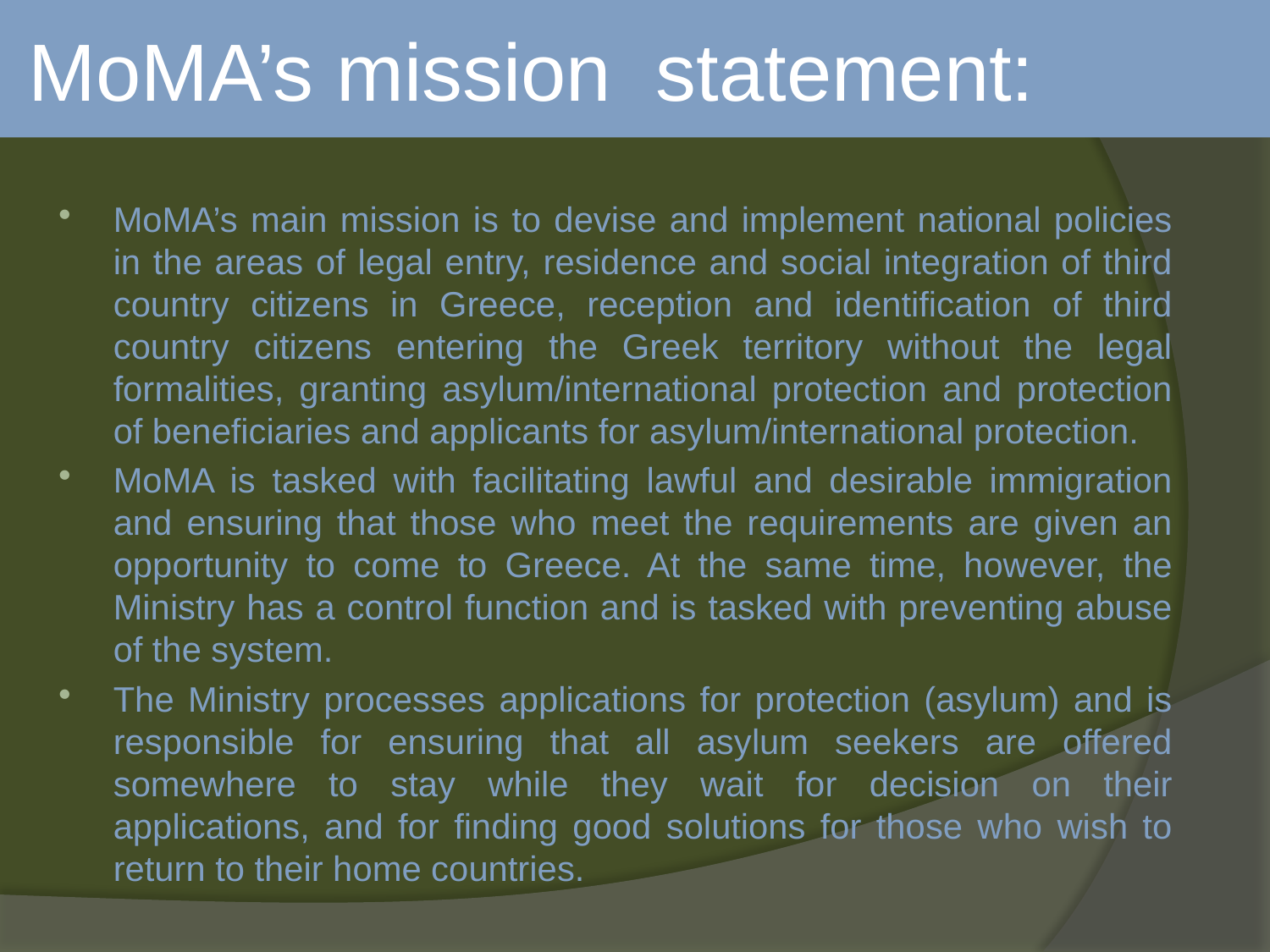

# MoMA’s mission  statement:
MoMA’s main mission is to devise and implement national policies in the areas of legal entry, residence and social integration of third country citizens in Greece, reception and identification of third country citizens entering the Greek territory without the legal formalities, granting asylum/international protection and protection of beneficiaries and applicants for asylum/international protection.
MoMA is tasked with facilitating lawful and desirable immigration and ensuring that those who meet the requirements are given an opportunity to come to Greece. At the same time, however, the Ministry has a control function and is tasked with preventing abuse of the system.
The Ministry processes applications for protection (asylum) and is responsible for ensuring that all asylum seekers are offered somewhere to stay while they wait for decision on their applications, and for finding good solutions for those who wish to return to their home countries.